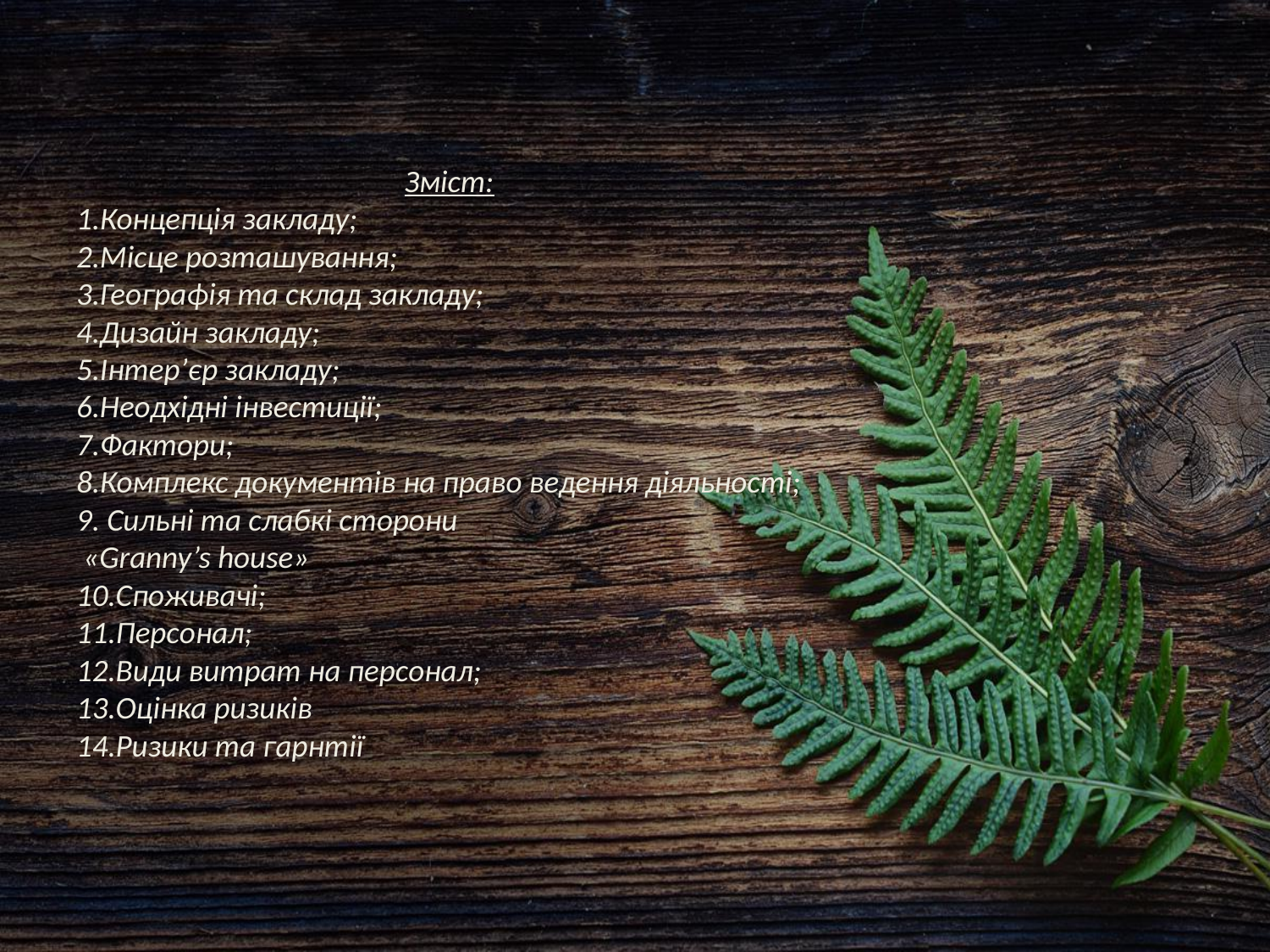

# Зміст: 1.Концепція закладу; 2.Місце розташування; 3.Географія та склад закладу; 4.Дизайн закладу; 5.Інтер’єр закладу; 6.Неодхідні інвестиції; 7.Фактори; 8.Комплекс документів на право ведення діяльності; 9. Сильні та слабкі сторони «Granny’s house» 10.Споживачі; 11.Персонал; 12.Види витрат на персонал; 13.Оцінка ризиків 14.Ризики та гарнтії